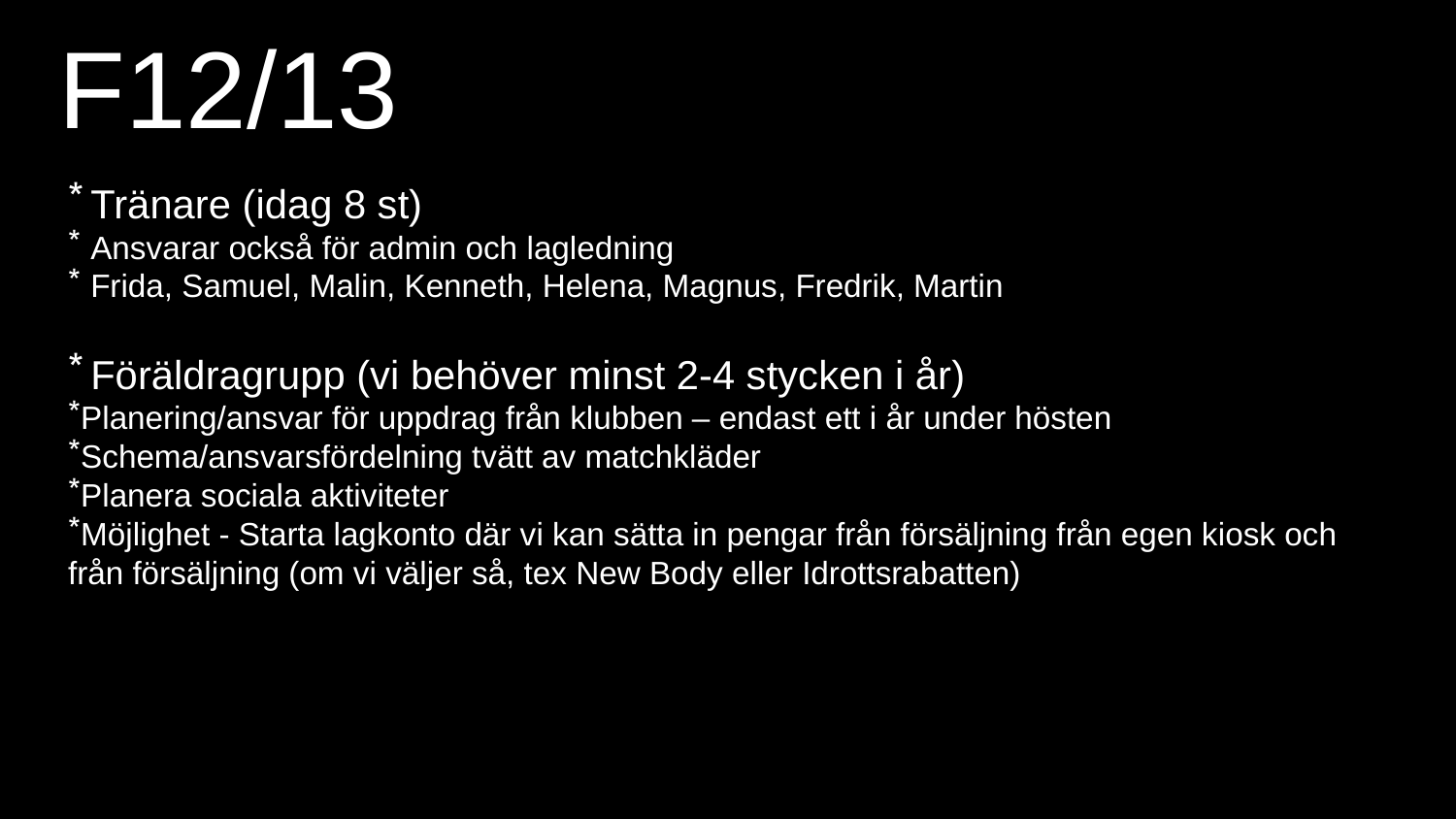

F12/13
Tränare (idag 8 st)
Ansvarar också för admin och lagledning
Frida, Samuel, Malin, Kenneth, Helena, Magnus, Fredrik, Martin
Föräldragrupp (vi behöver minst 2-4 stycken i år)
Planering/ansvar för uppdrag från klubben – endast ett i år under hösten
Schema/ansvarsfördelning tvätt av matchkläder
Planera sociala aktiviteter
Möjlighet - Starta lagkonto där vi kan sätta in pengar från försäljning från egen kiosk och från försäljning (om vi väljer så, tex New Body eller Idrottsrabatten)